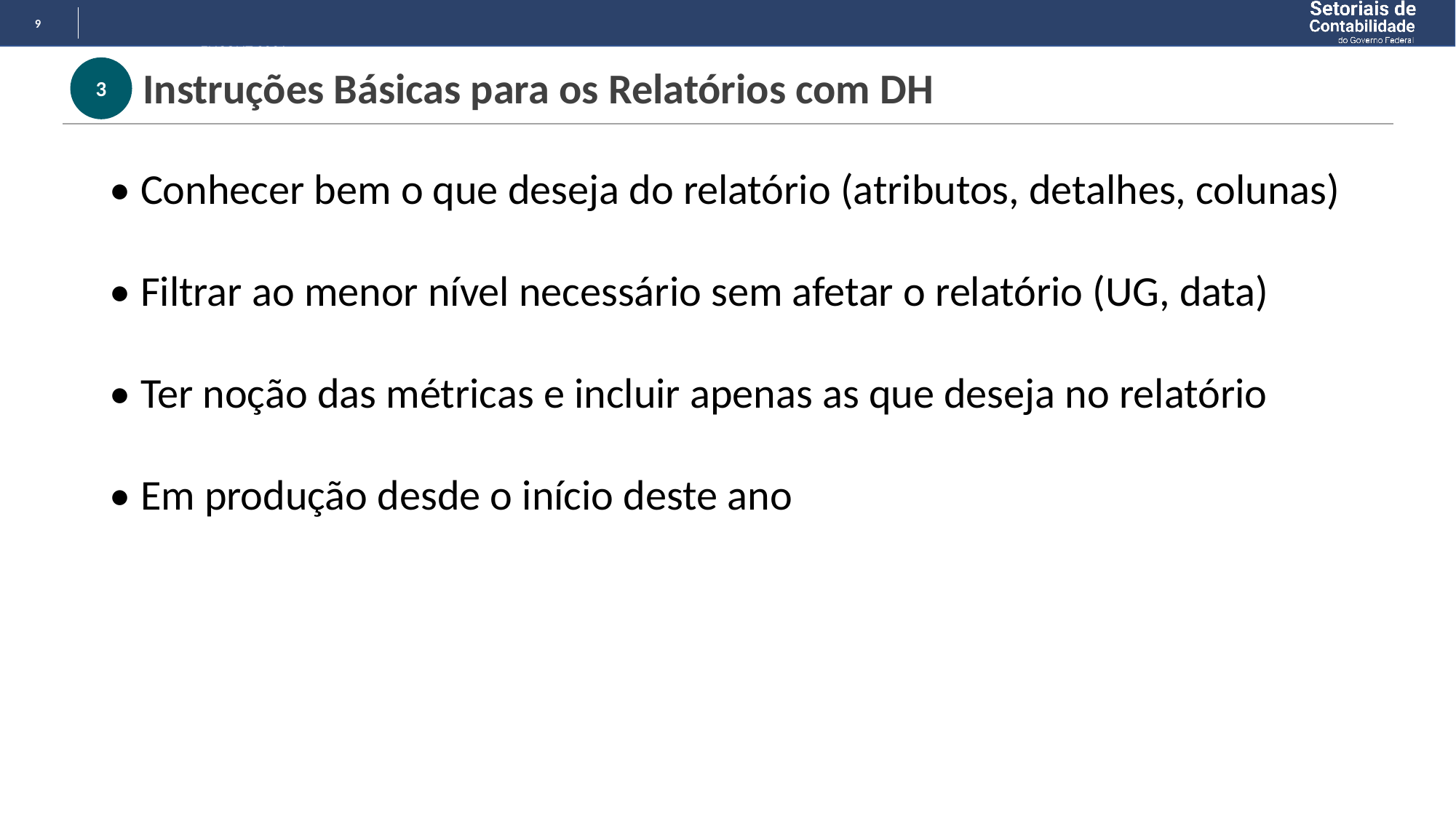

ENCONT 2021
# Instruções Básicas para os Relatórios com DH
• Conhecer bem o que deseja do relatório (atributos, detalhes, colunas)

• Filtrar ao menor nível necessário sem afetar o relatório (UG, data)

• Ter noção das métricas e incluir apenas as que deseja no relatório

• Em produção desde o início deste ano